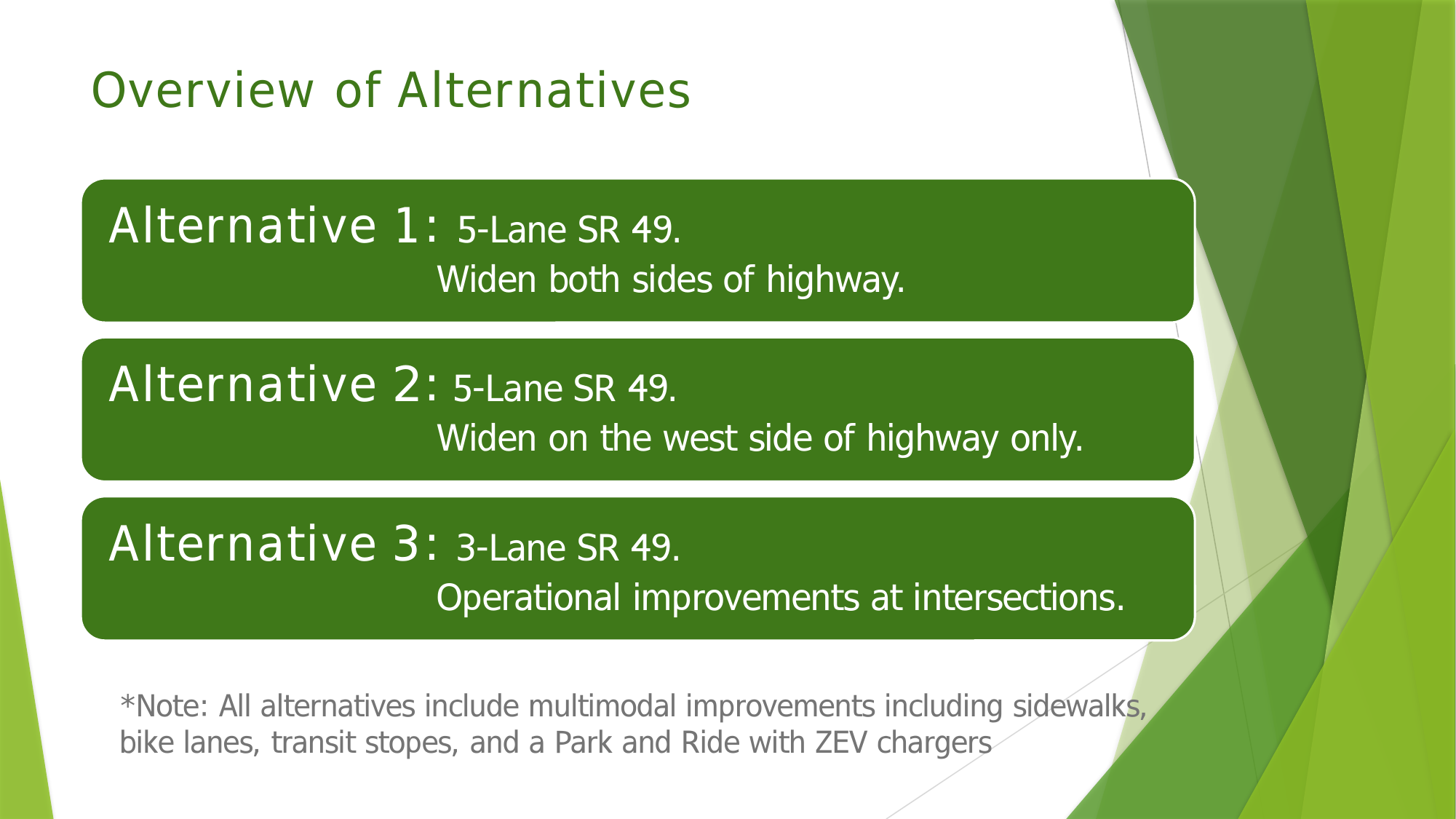

# Overview of Alternatives
Alternative 1: 5-Lane SR 49.
	Widen both sides of highway.
Alternative 2: 5-Lane SR 49.
	Widen on the west side of highway only.
Alternative 3: 3-Lane SR 49.
	Operational improvements at intersections.
*Note: All alternatives include multimodal improvements including sidewalks, bike lanes, transit stopes, and a Park and Ride with ZEV chargers